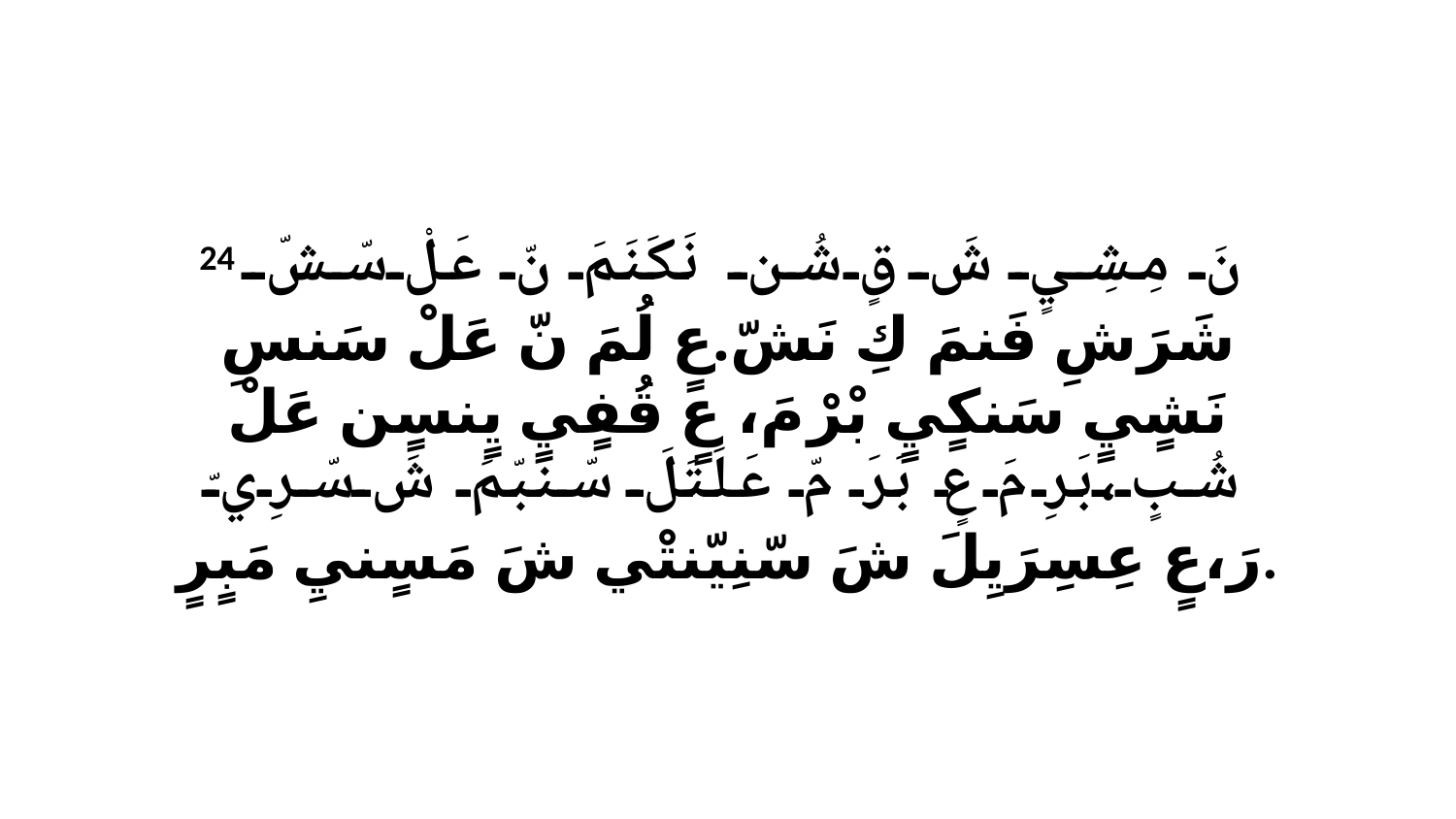

24 نَ مِشِيٍ شَ قٍ شُن نَكَنَمَ نّ عَلْ سّشّ شَرَشِ فَنمَ كِ نَشّ.عٍ لُمَ نّ عَلْ سَنسِ نَشٍيٍ سَنكٍيٍ بْرْ مَ، عٍ قُفٍيٍ يٍنسٍن عَلْ شُبٍ،بَرِ مَ عٍ بَرَ مّ عَلَتَلَ سّنبّمَ شَ سّرِيّ رَ،عٍ عِسِرَيِلَ شَ سّنِيّنتْي شَ مَسٍنيِ مَبٍرٍ.